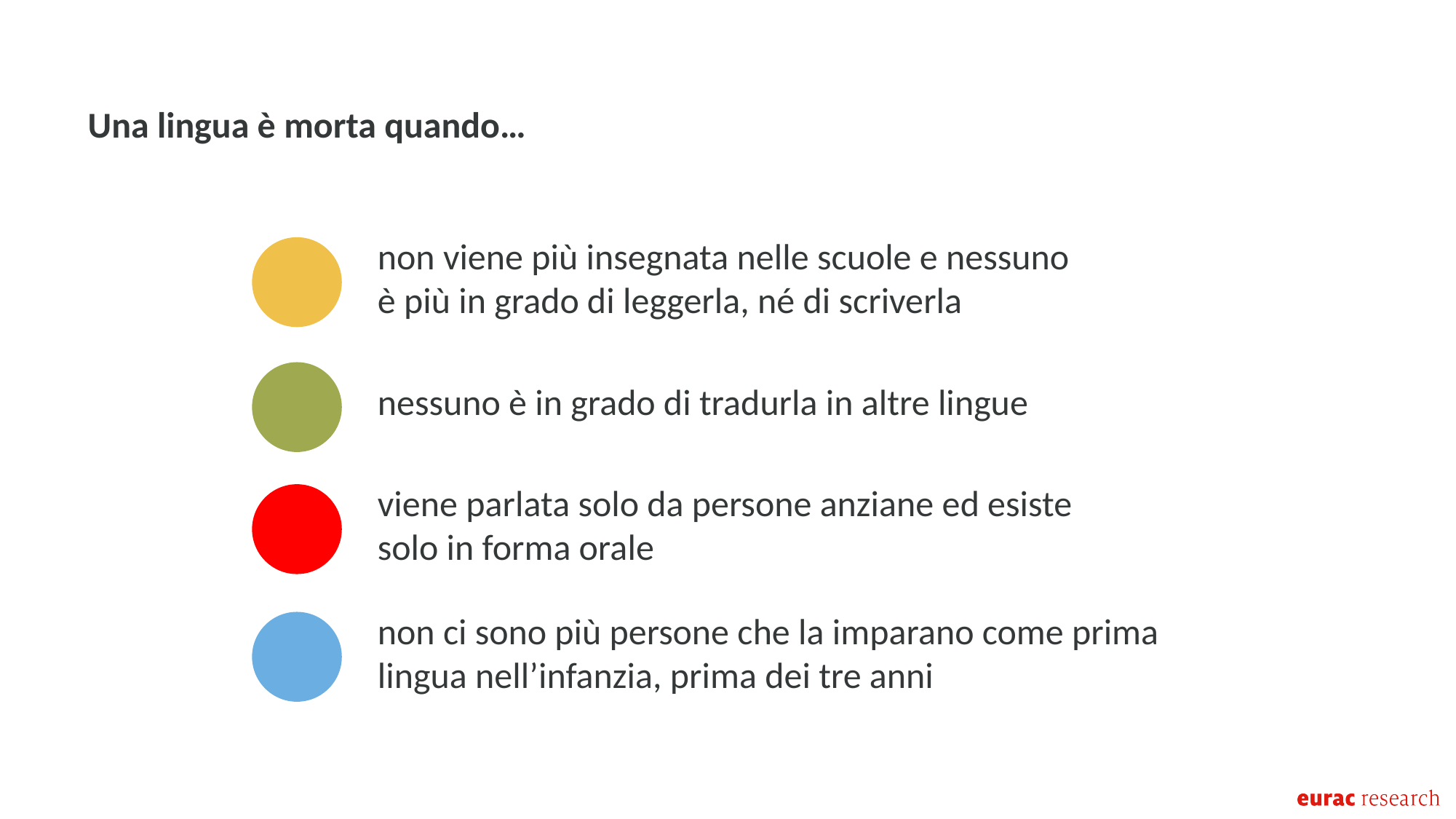

Una lingua è morta quando…
non viene più insegnata nelle scuole e nessuno
è più in grado di leggerla, né di scriverla

nessuno è in grado di tradurla in altre lingue
viene parlata solo da persone anziane ed esiste solo in forma orale

non ci sono più persone che la imparano come prima lingua nell’infanzia, prima dei tre anni